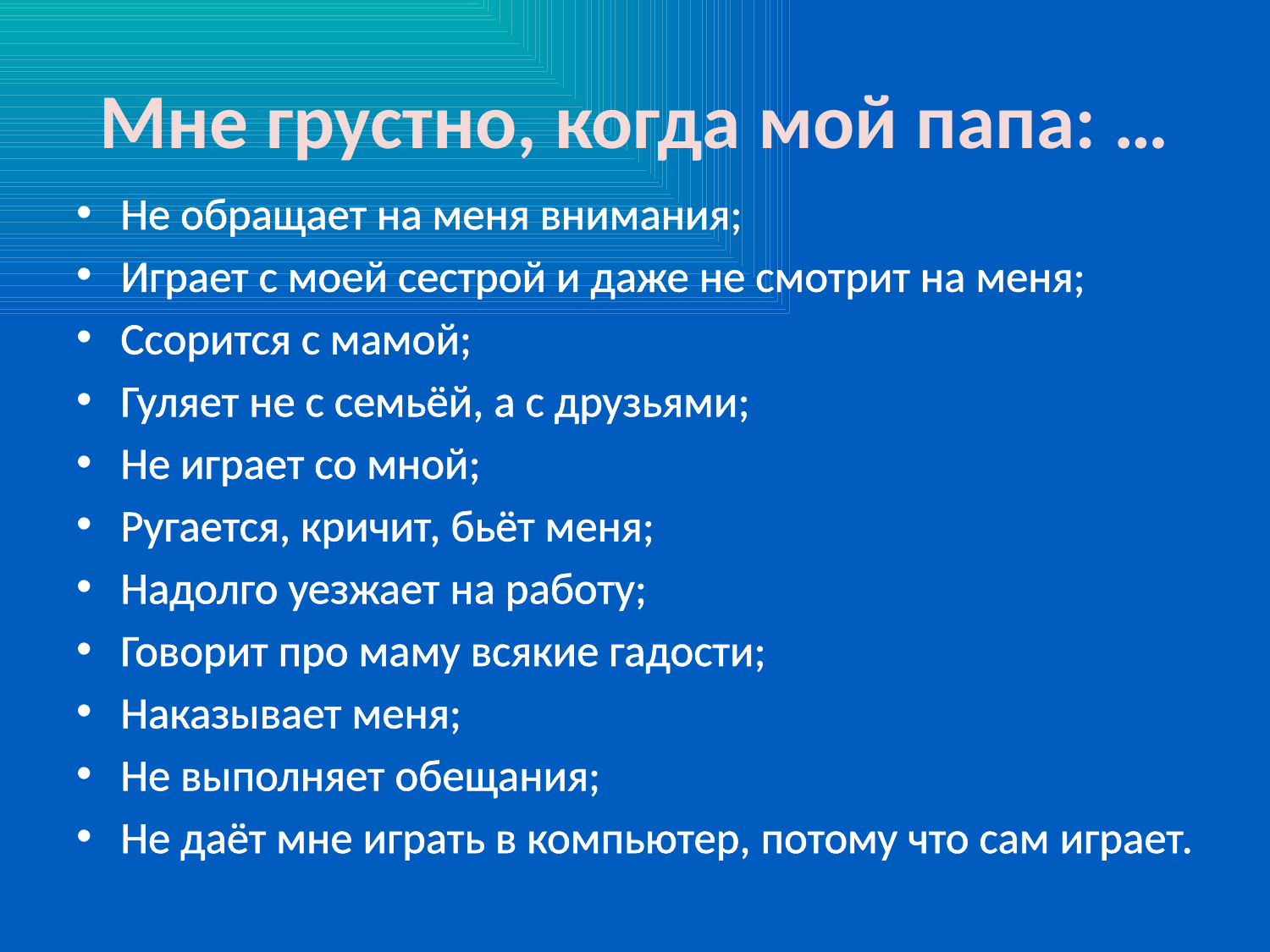

# Мне грустно, когда мой папа: …
Не обращает на меня внимания;
Играет с моей сестрой и даже не смотрит на меня;
Ссорится с мамой;
Гуляет не с семьёй, а с друзьями;
Не играет со мной;
Ругается, кричит, бьёт меня;
Надолго уезжает на работу;
Говорит про маму всякие гадости;
Наказывает меня;
Не выполняет обещания;
Не даёт мне играть в компьютер, потому что сам играет.